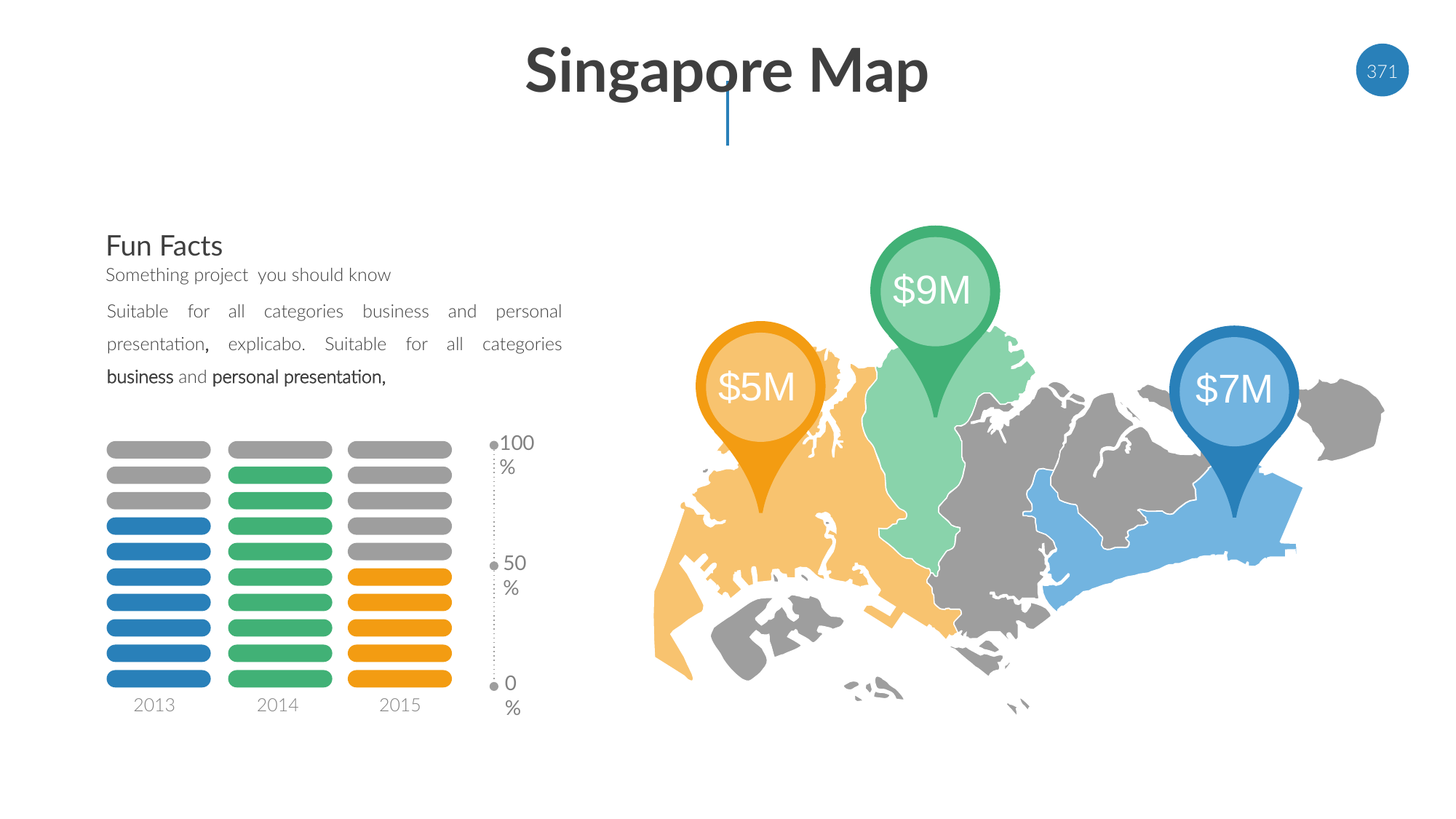

# Singapore Map
371
Fun Facts

Something project  you should know
$9M
Suitable for all categories business and personal presentation, explicabo. Suitable for all categories business and personal presentation,

$5M
$7M

100%

50%

0%

2013
2014
2015